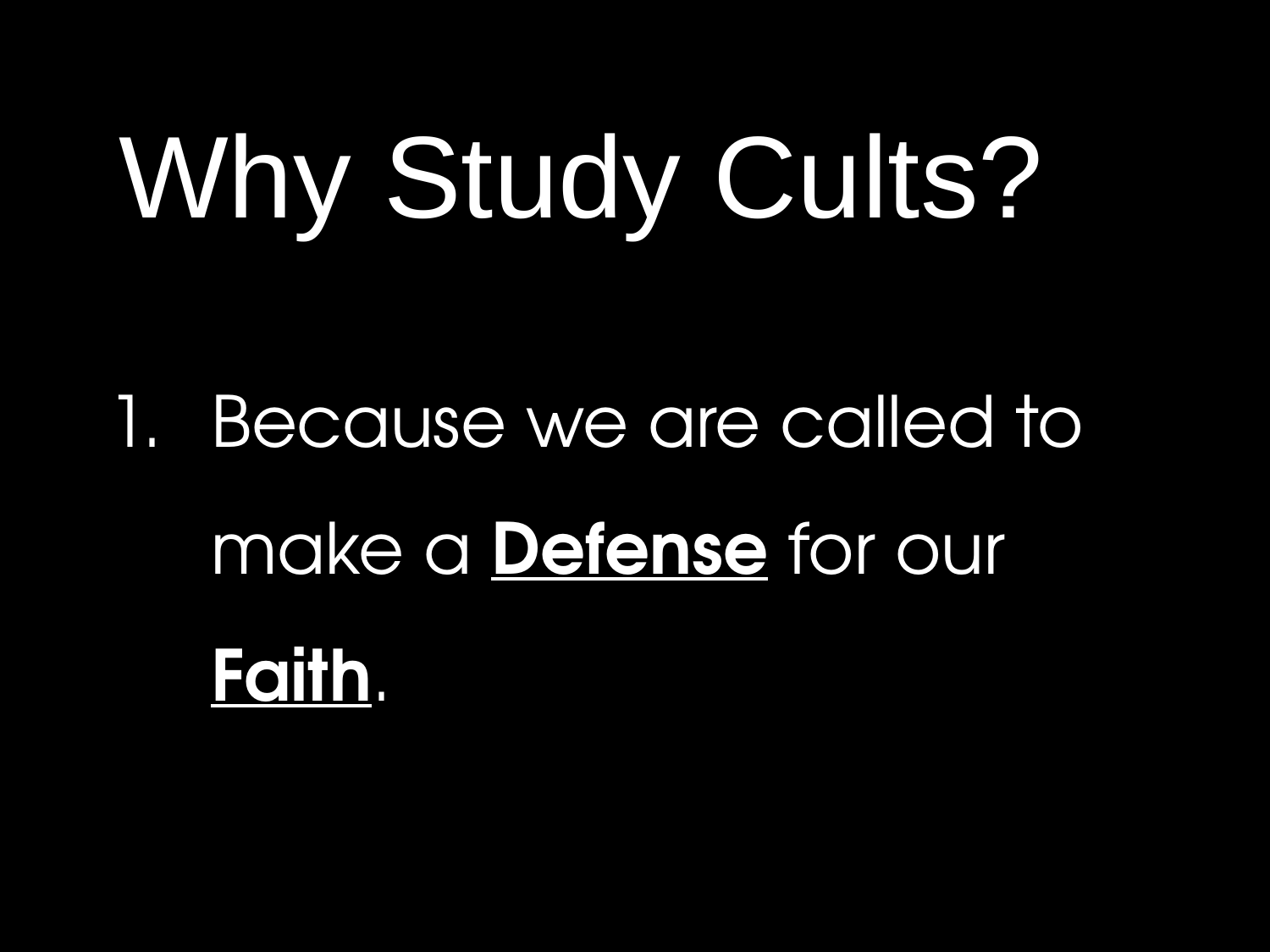

Why Study Cults?
Because we are called to make a Defense for our Faith.